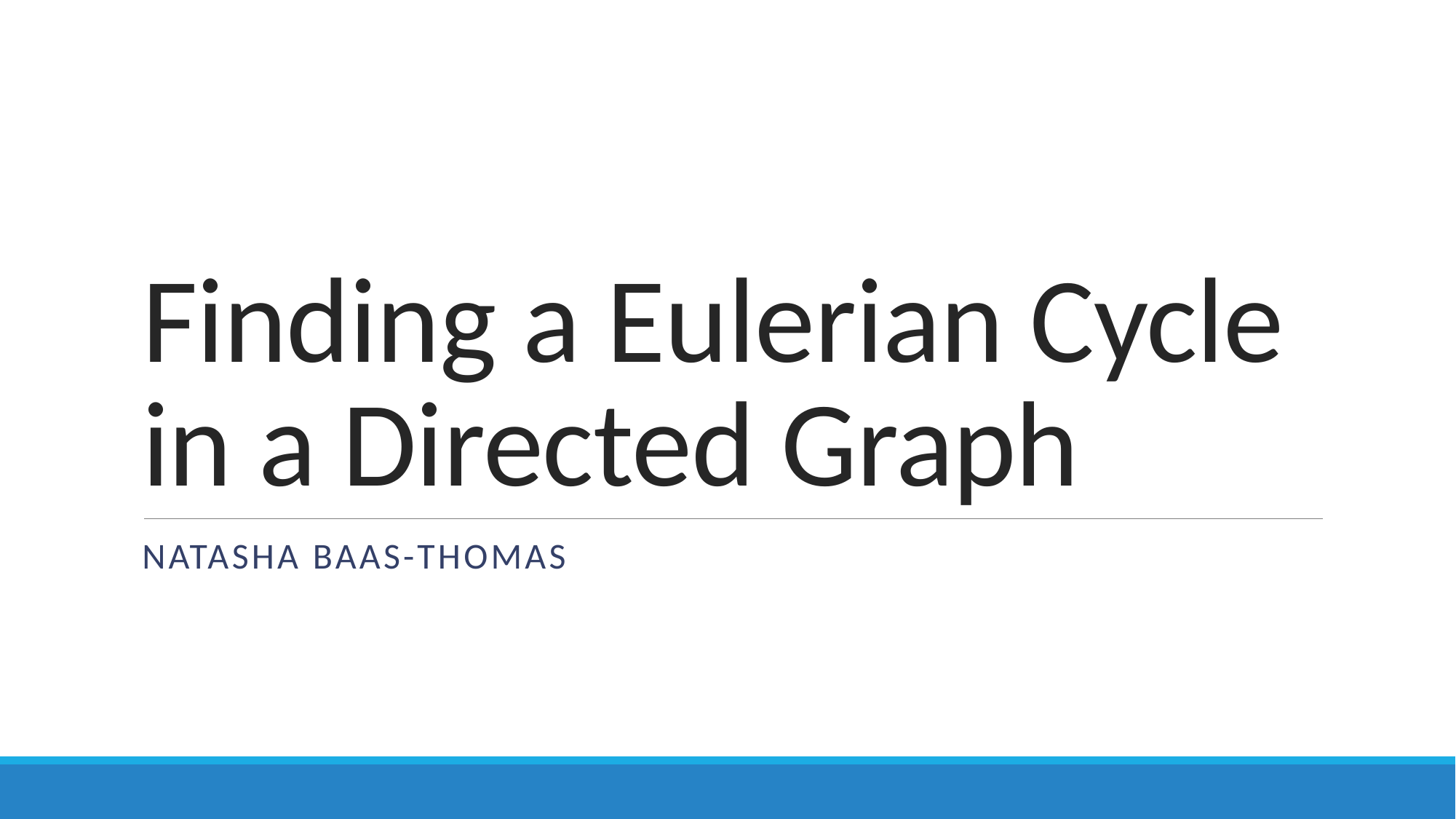

# Finding a Eulerian Cycle in a Directed Graph
Natasha baas-Thomas